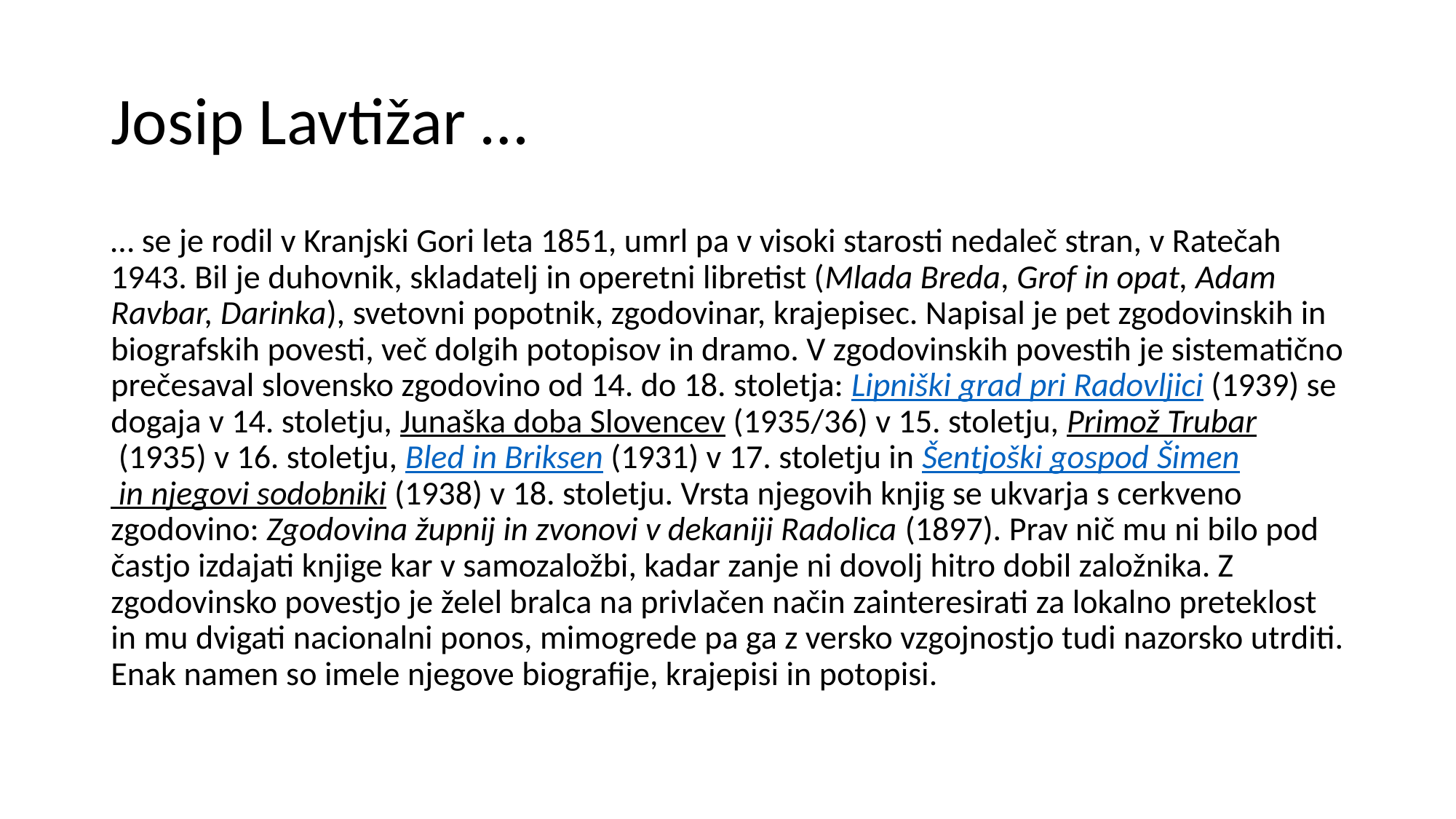

# Josip Lavtižar …
… se je rodil v Kranjski Gori leta 1851, umrl pa v visoki starosti nedaleč stran, v Ratečah 1943. Bil je duhovnik, skladatelj in operetni libretist (Mlada Breda, Grof in opat, Adam Ravbar, Darinka), svetovni popotnik, zgodovinar, krajepisec. Napisal je pet zgodovinskih in biografskih povesti, več dolgih potopisov in dramo. V zgodovinskih povestih je sistematično prečesaval slovensko zgodovino od 14. do 18. stoletja: Lipniški grad pri Radovljici (1939) se dogaja v 14. stoletju, Junaška doba Slovencev (1935/36) v 15. stoletju, Primož Trubar (1935) v 16. stoletju, Bled in Briksen (1931) v 17. stoletju in Šentjoški gospod Šimen in njegovi sodobniki (1938) v 18. stoletju. Vrsta njegovih knjig se ukvarja s cerkveno zgodovino: Zgodovina župnij in zvonovi v dekaniji Radolica (1897). Prav nič mu ni bilo pod častjo izdajati knjige kar v samozaložbi, kadar zanje ni dovolj hitro dobil založnika. Z zgodovinsko povestjo je želel bralca na privlačen način zainteresirati za lokalno preteklost in mu dvigati nacionalni ponos, mimogrede pa ga z versko vzgojnostjo tudi nazorsko utrditi. Enak namen so imele njegove biografije, krajepisi in potopisi.